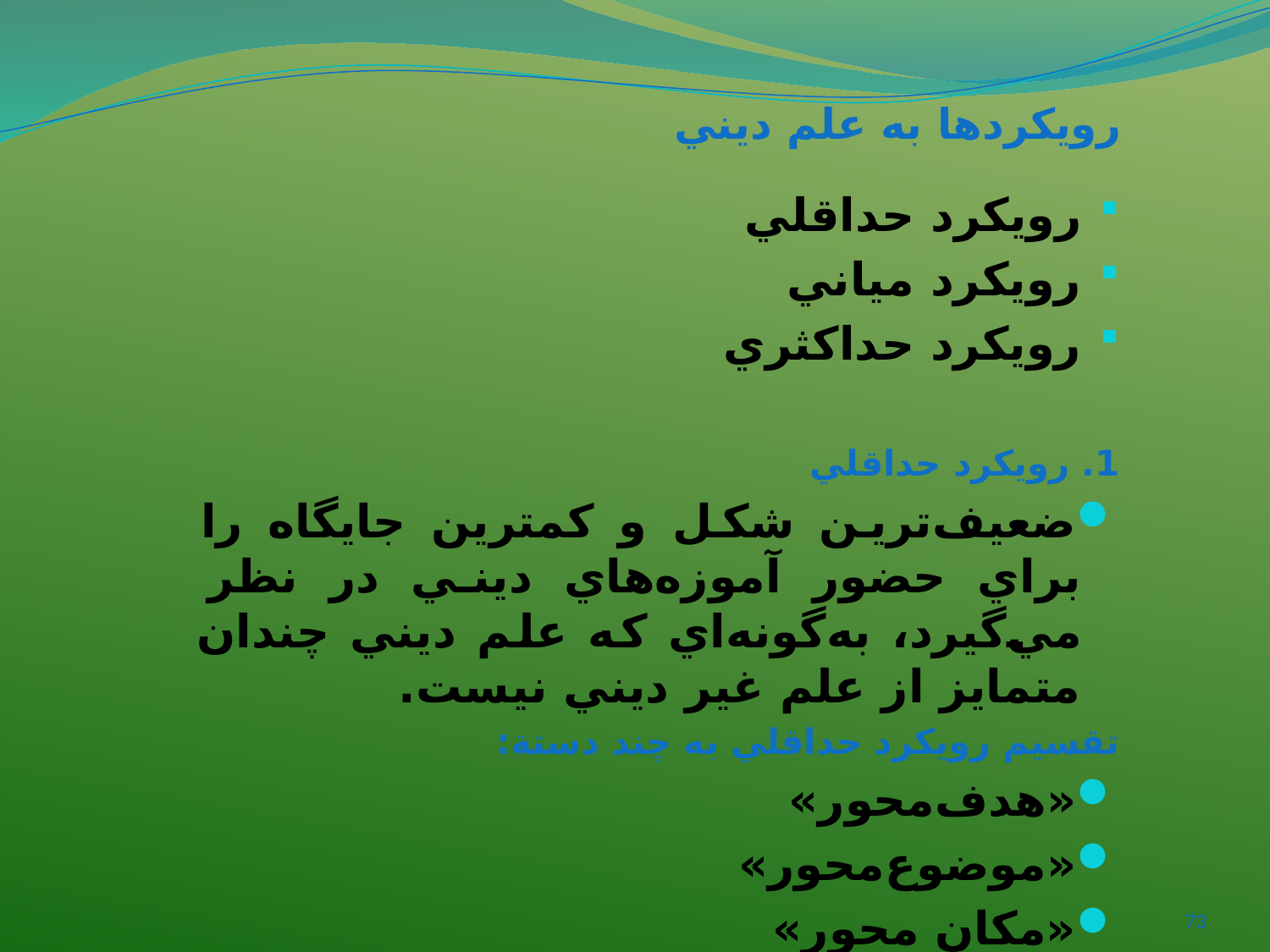

# رويکردها به علم ديني
رويکرد حداقلي
رويکرد مياني
رويکرد حداکثري

1. رويکرد حداقلي
ضعيف‌ترين شکل و کمترين جايگاه را براي حضور آموزه‌هاي ديني در نظر مي‌گيرد، به‌گونه‌اي که علم ديني چندان متمايز از علم غير ديني نيست.
تقسيم رويکرد حداقلي به چند دستة:
«هدف‌محور»
«موضوع‌محور»
«مکان محور»

73